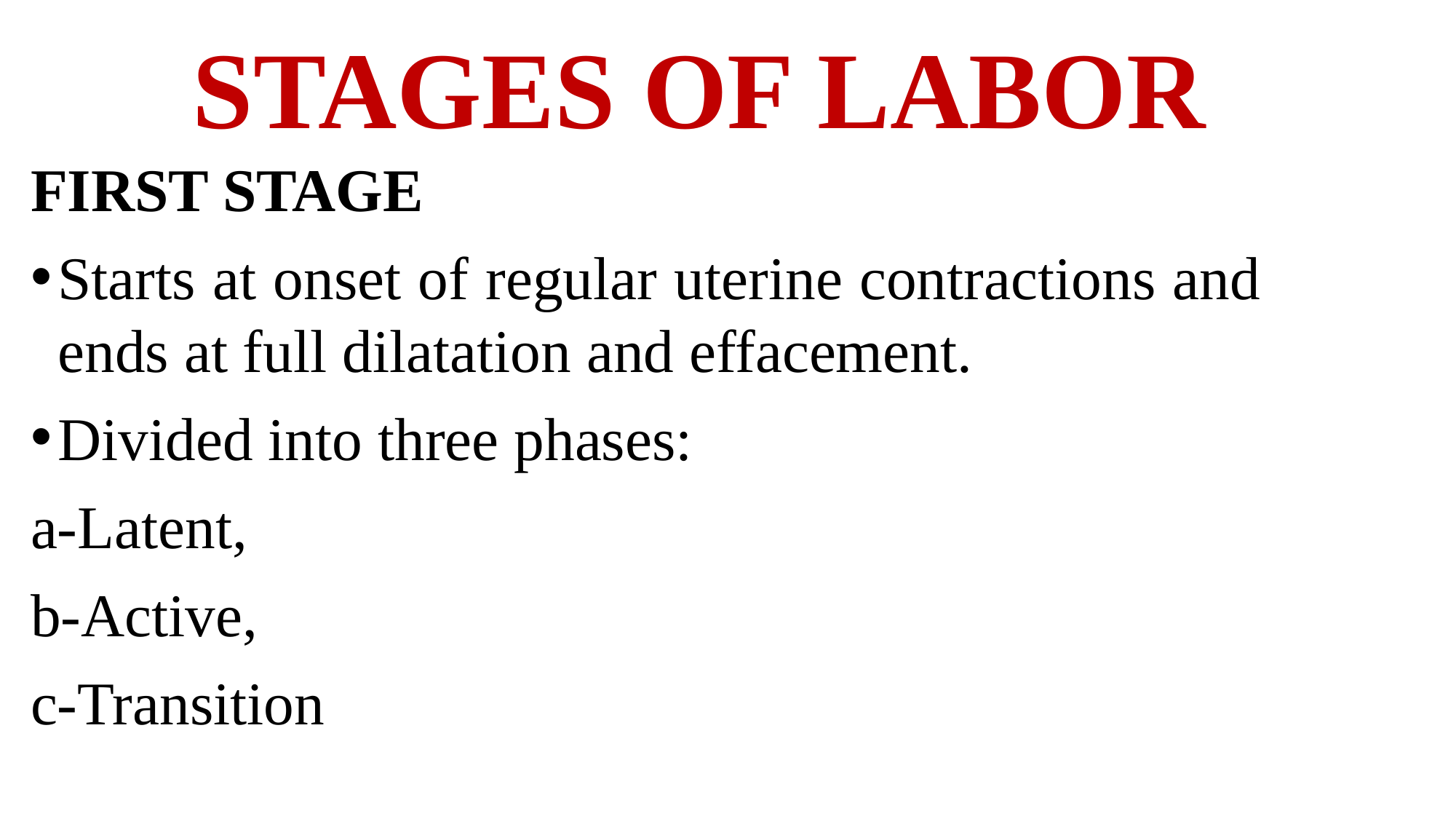

# STAGES OF LABOR
FIRST STAGE
Starts at onset of regular uterine contractions and ends at full dilatation and effacement.
Divided into three phases:
a-Latent,
b-Active,
c-Transition